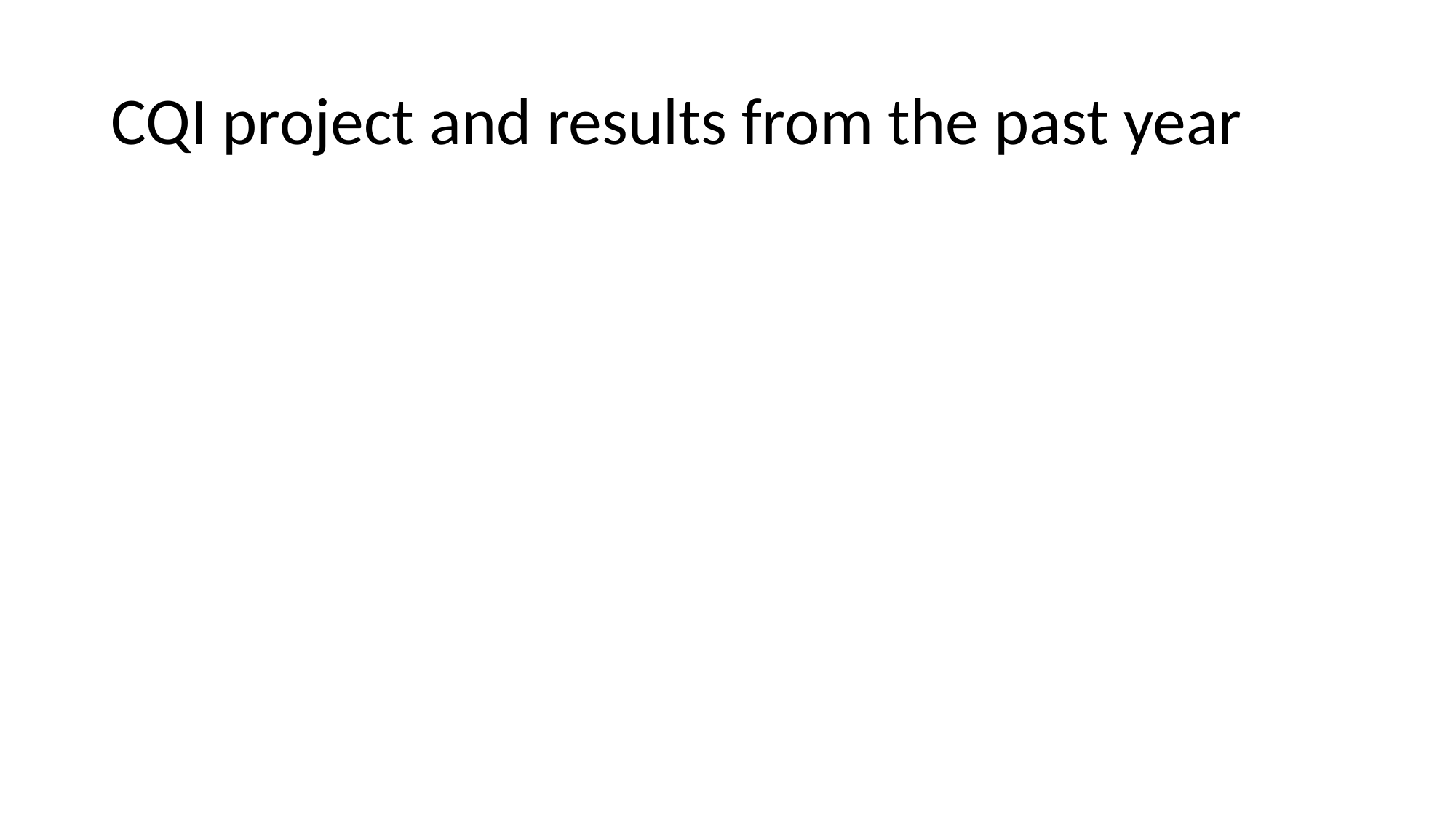

# CQI project and results from the past year